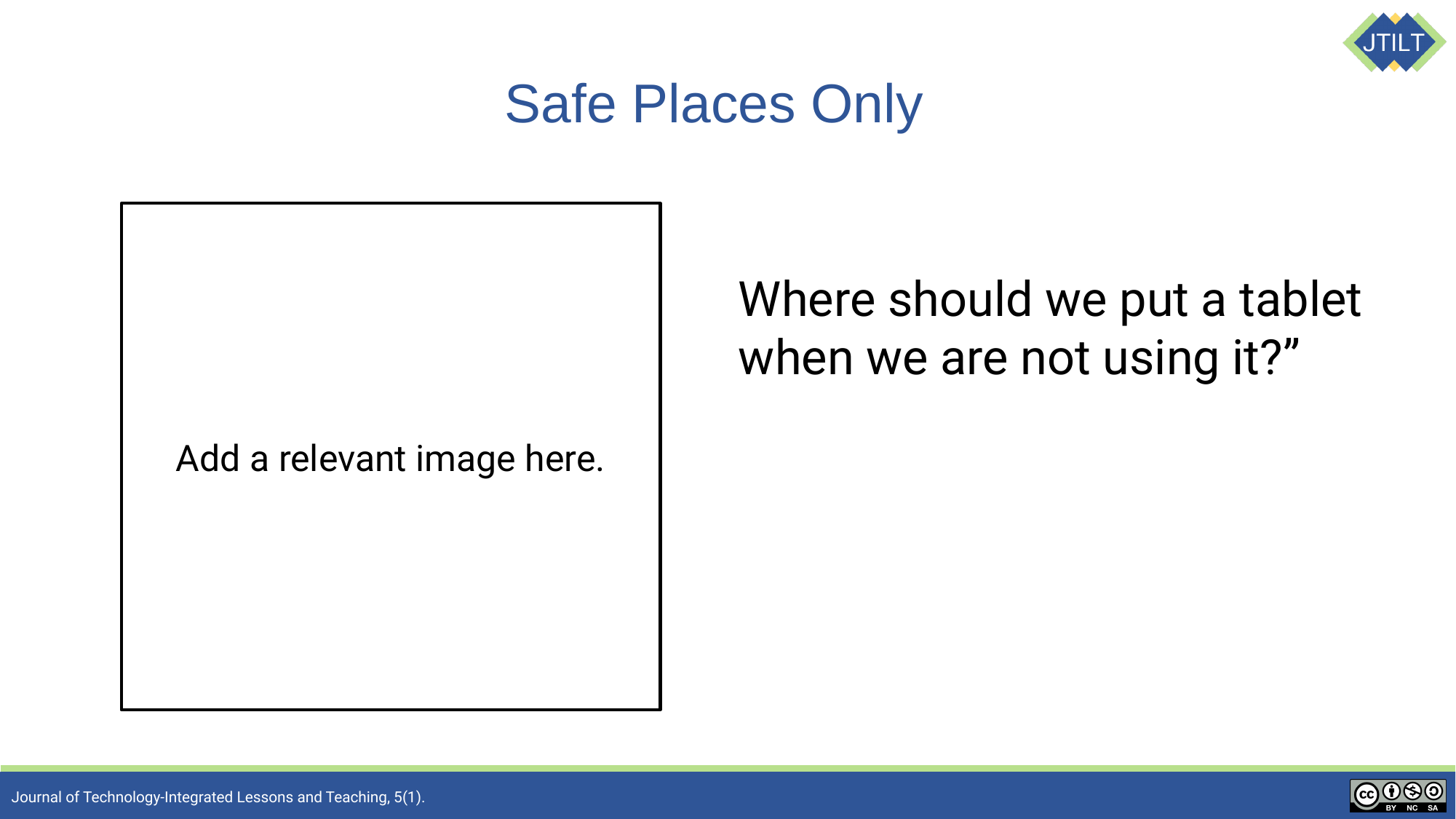

# Safe Places Only
Add a relevant image here.
Where should we put a tablet when we are not using it?”